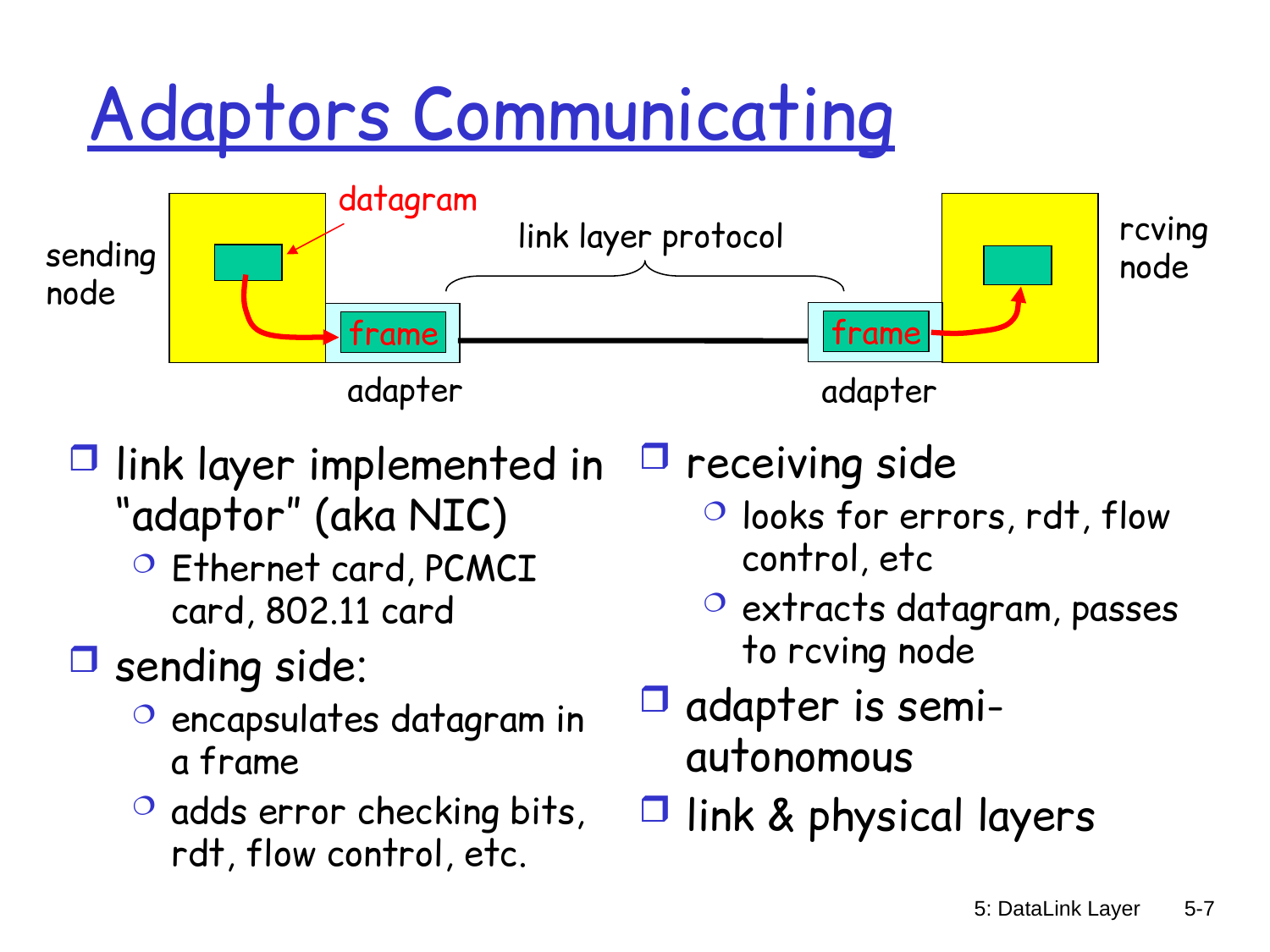

# Adaptors Communicating

datagram

rcving
node
link layer protocol

sending
node

frame

frame

adapter
adapter
receiving side
looks for errors, rdt, flow control, etc
extracts datagram, passes to rcving node
adapter is semi-autonomous
link & physical layers
link layer implemented in “adaptor” (aka NIC)
Ethernet card, PCMCI card, 802.11 card
sending side:
encapsulates datagram in a frame
adds error checking bits, rdt, flow control, etc.
5: DataLink Layer
5-7